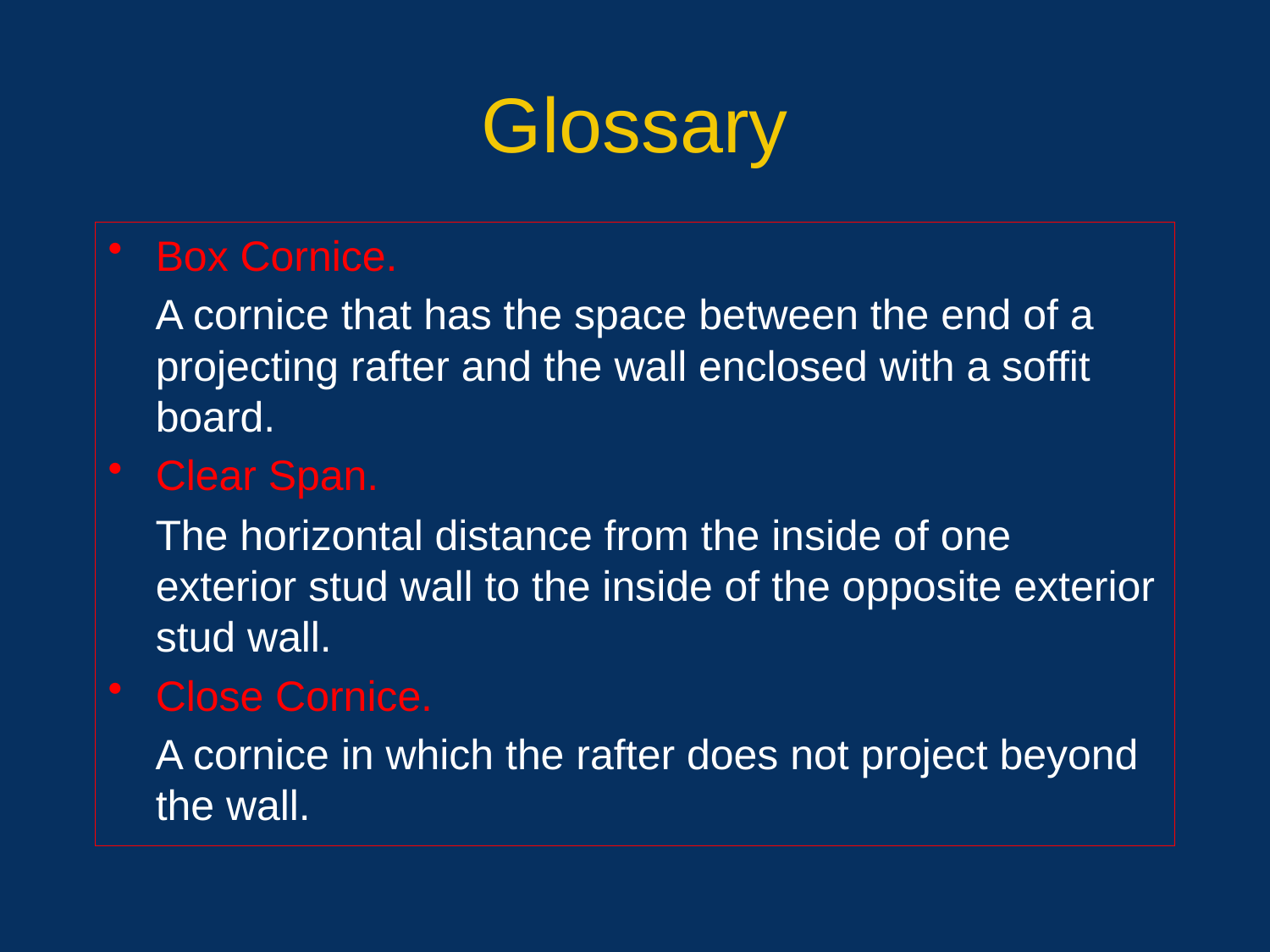

# Glossary
Box Cornice.
    A cornice that has the space between the end of a projecting rafter and the wall enclosed with a soffit board.
Clear Span.
    The horizontal distance from the inside of one exterior stud wall to the inside of the opposite exterior stud wall.
Close Cornice.
    A cornice in which the rafter does not project beyond the wall.
58